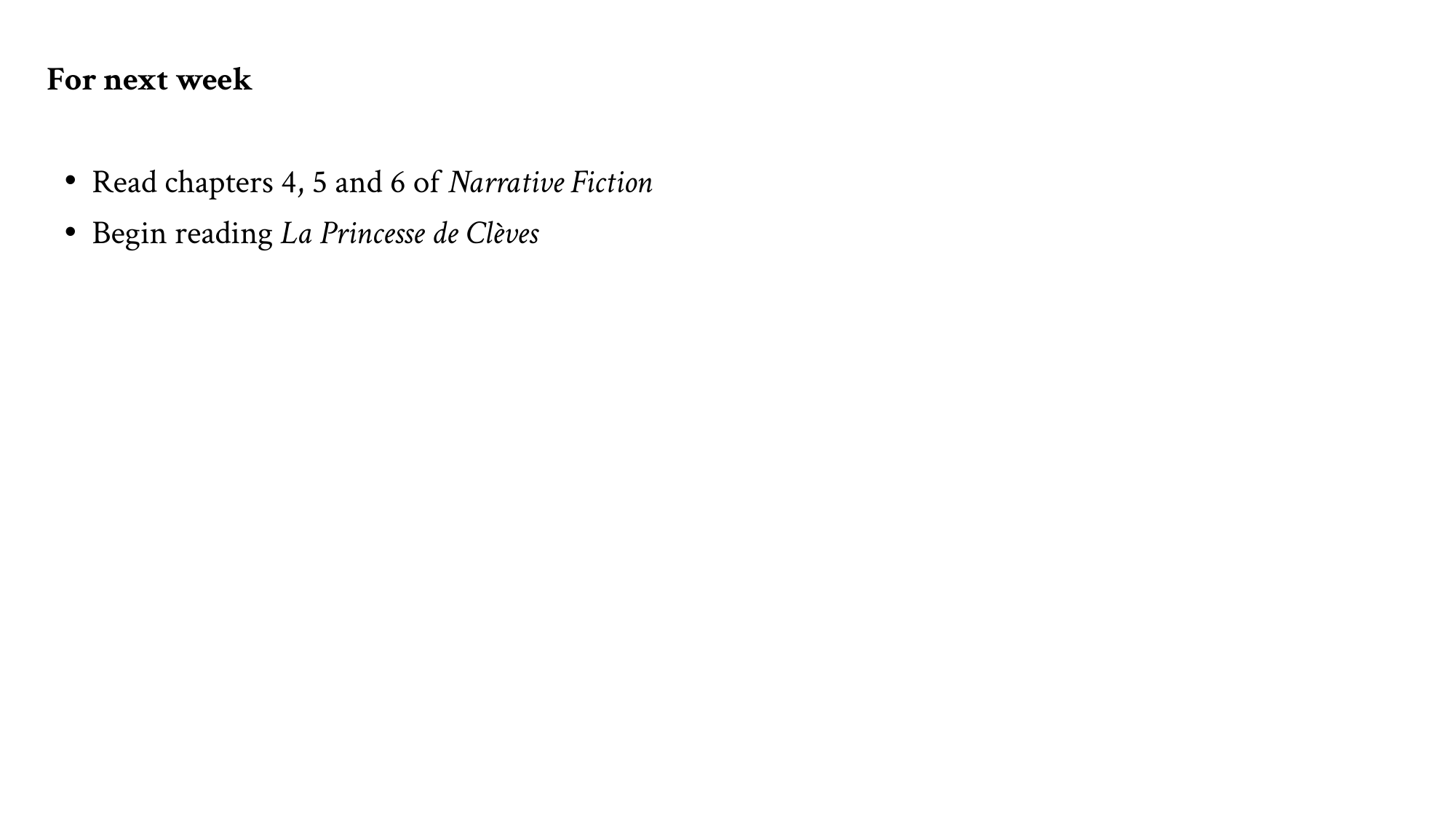

For next week
Read chapters 4, 5 and 6 of Narrative Fiction
Begin reading La Princesse de Clèves